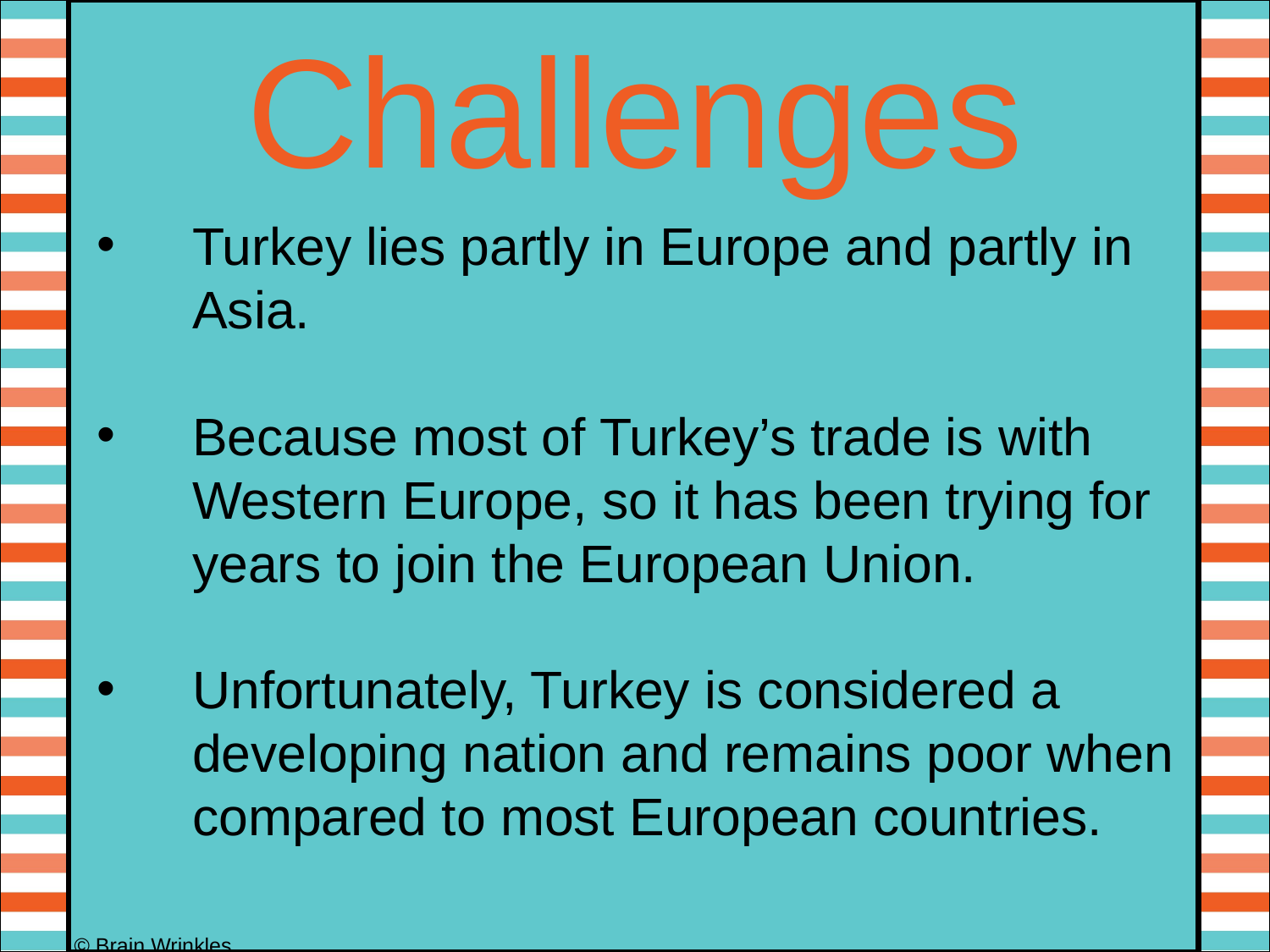

Challenges
Turkey lies partly in Europe and partly in Asia.

Because most of Turkey’s trade is with Western Europe, so it has been trying for years to join the European Union.

Unfortunately, Turkey is considered a developing nation and remains poor when compared to most European countries.

© Brain Wrinkles